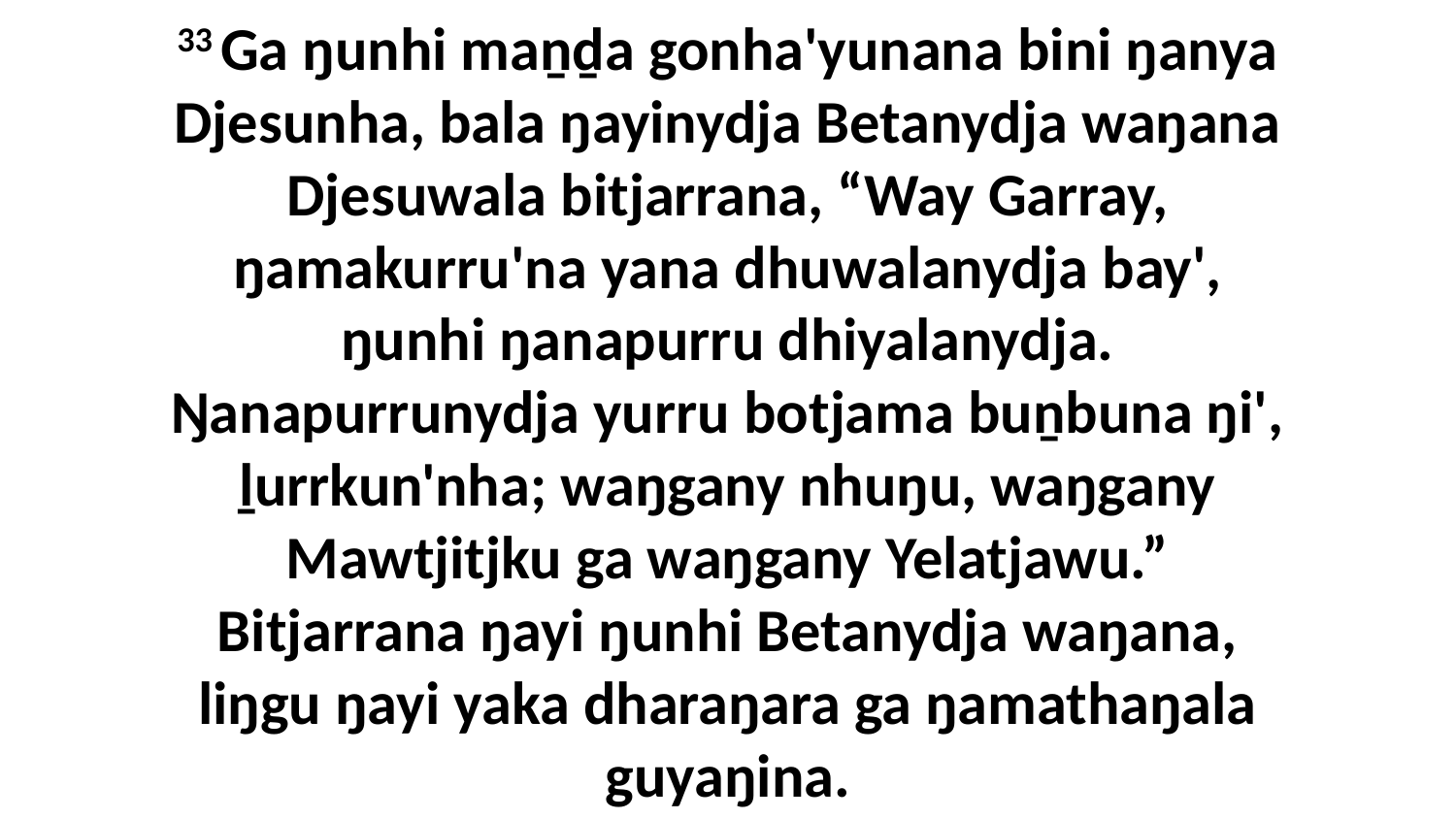

33 Ga ŋunhi maṉḏa gonha'yunana bini ŋanya Djesunha, bala ŋayinydja Betanydja waŋana Djesuwala bitjarrana, “Way Garray, ŋamakurru'na yana dhuwalanydja bay', ŋunhi ŋanapurru dhiyalanydja. Ŋanapurrunydja yurru botjama buṉbuna ŋi', ḻurrkun'nha; waŋgany nhuŋu, waŋgany Mawtjitjku ga waŋgany Yelatjawu.” Bitjarrana ŋayi ŋunhi Betanydja waŋana, liŋgu ŋayi yaka dharaŋara ga ŋamathaŋala guyaŋina.